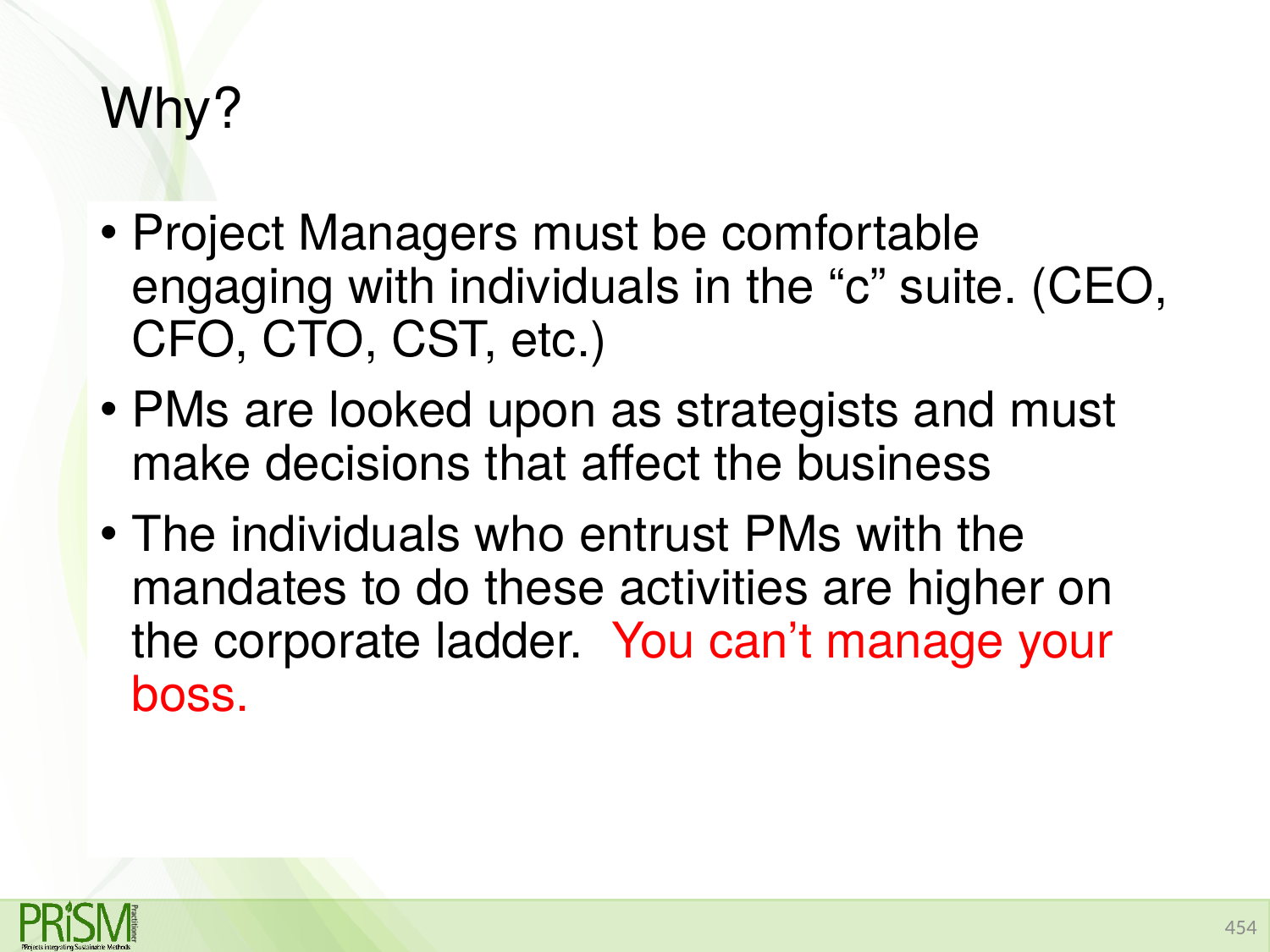

# Why?
Project Managers must be comfortable engaging with individuals in the “c” suite. (CEO, CFO, CTO, CST, etc.)
PMs are looked upon as strategists and must make decisions that affect the business
The individuals who entrust PMs with the mandates to do these activities are higher on the corporate ladder.  You can’t manage your boss.
454